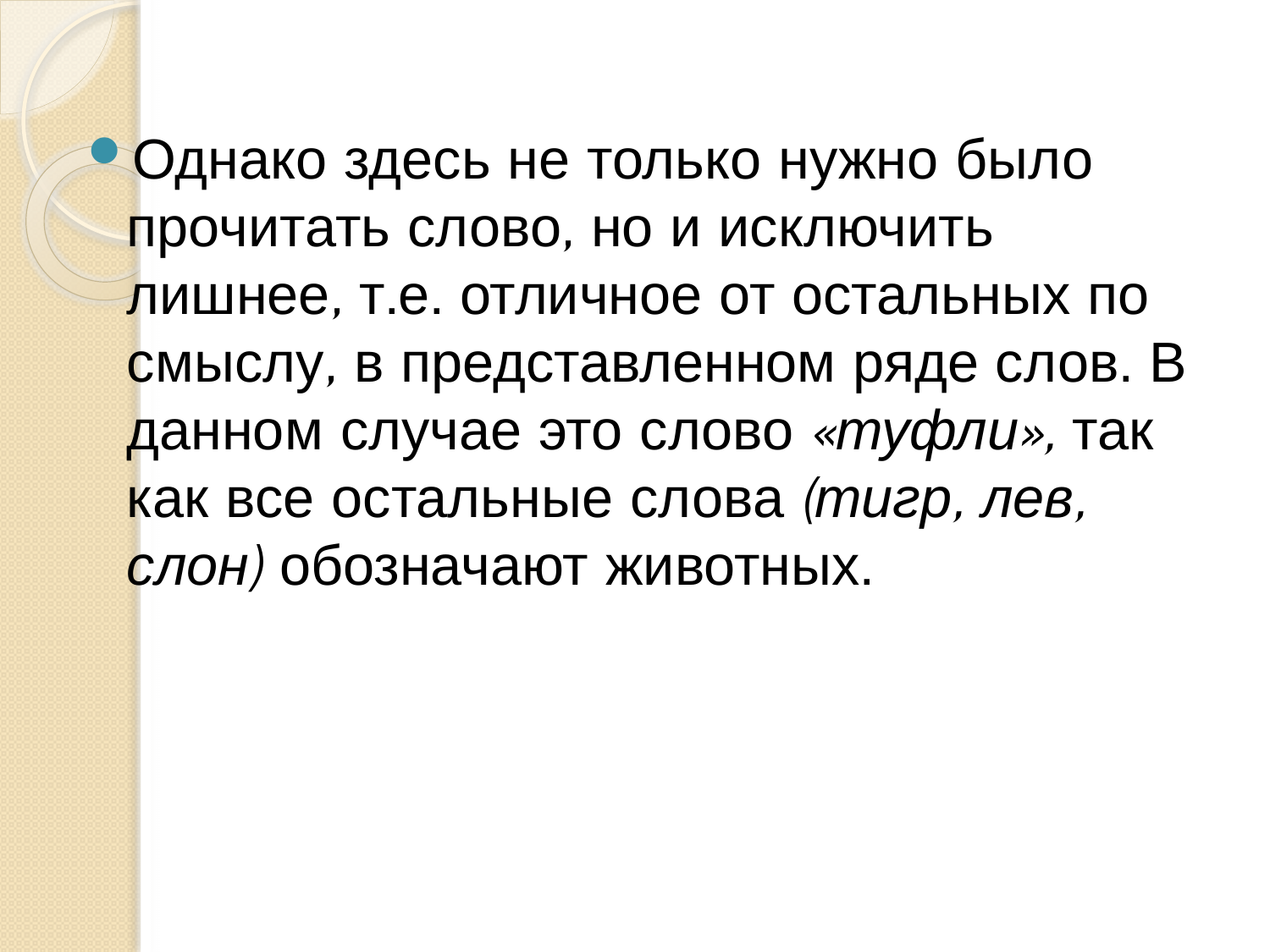

Однако здесь не только нужно было прочитать слово, но и исключить лишнее, т.е. отличное от остальных по смыслу, в представленном ряде слов. В данном случае это слово «туфли», так как все остальные слова (тигр, лев, слон) обозначают животных.